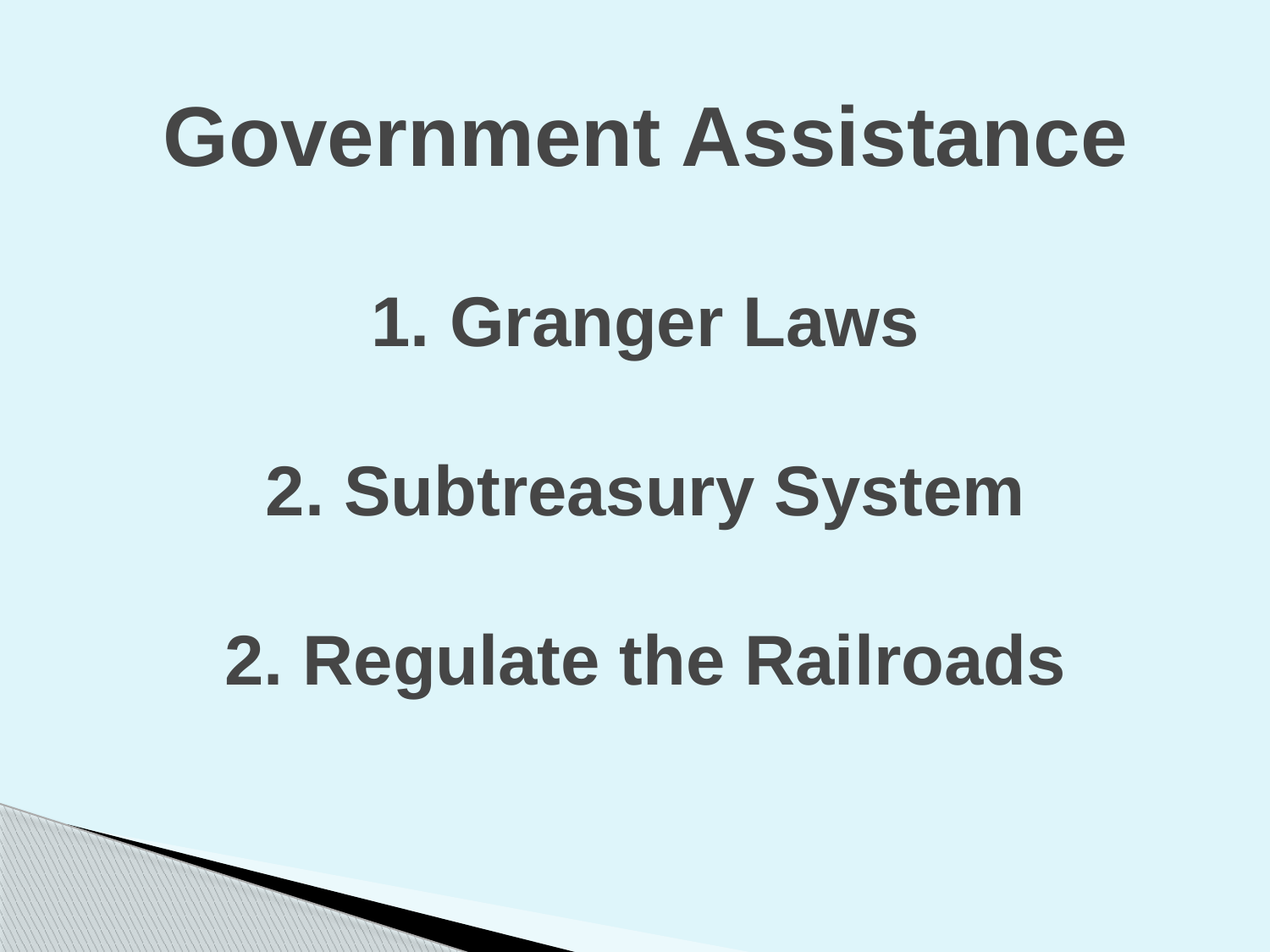

# Government Assistance 1. Granger Laws 2. Subtreasury System 2. Regulate the Railroads